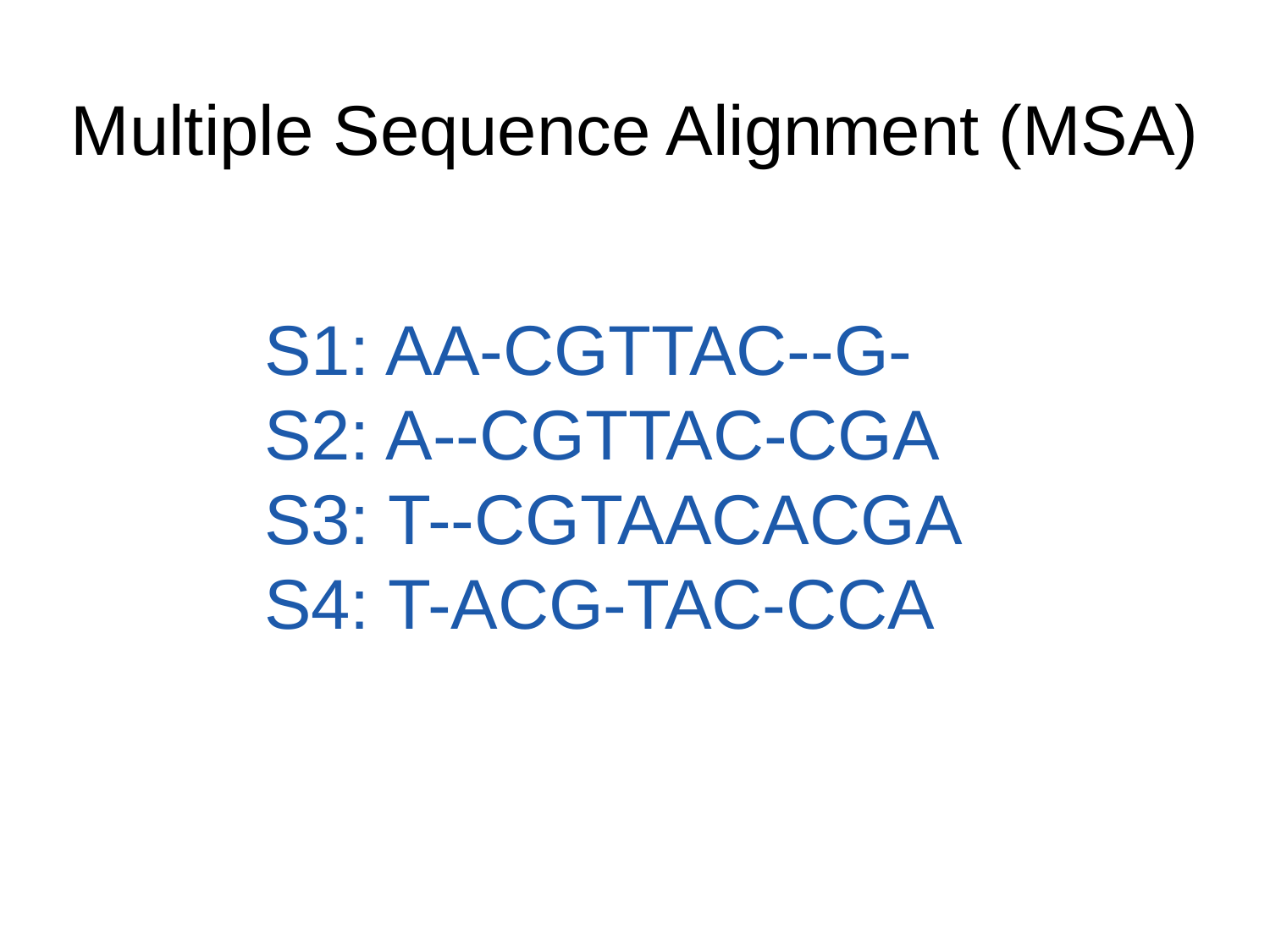

# Multiple Sequence Alignment (MSA)
S1: AA-CGTTAC--G-
S2: A--CGTTAC-CGA
S3: T--CGTAACACGA
S4: T-ACG-TAC-CCA